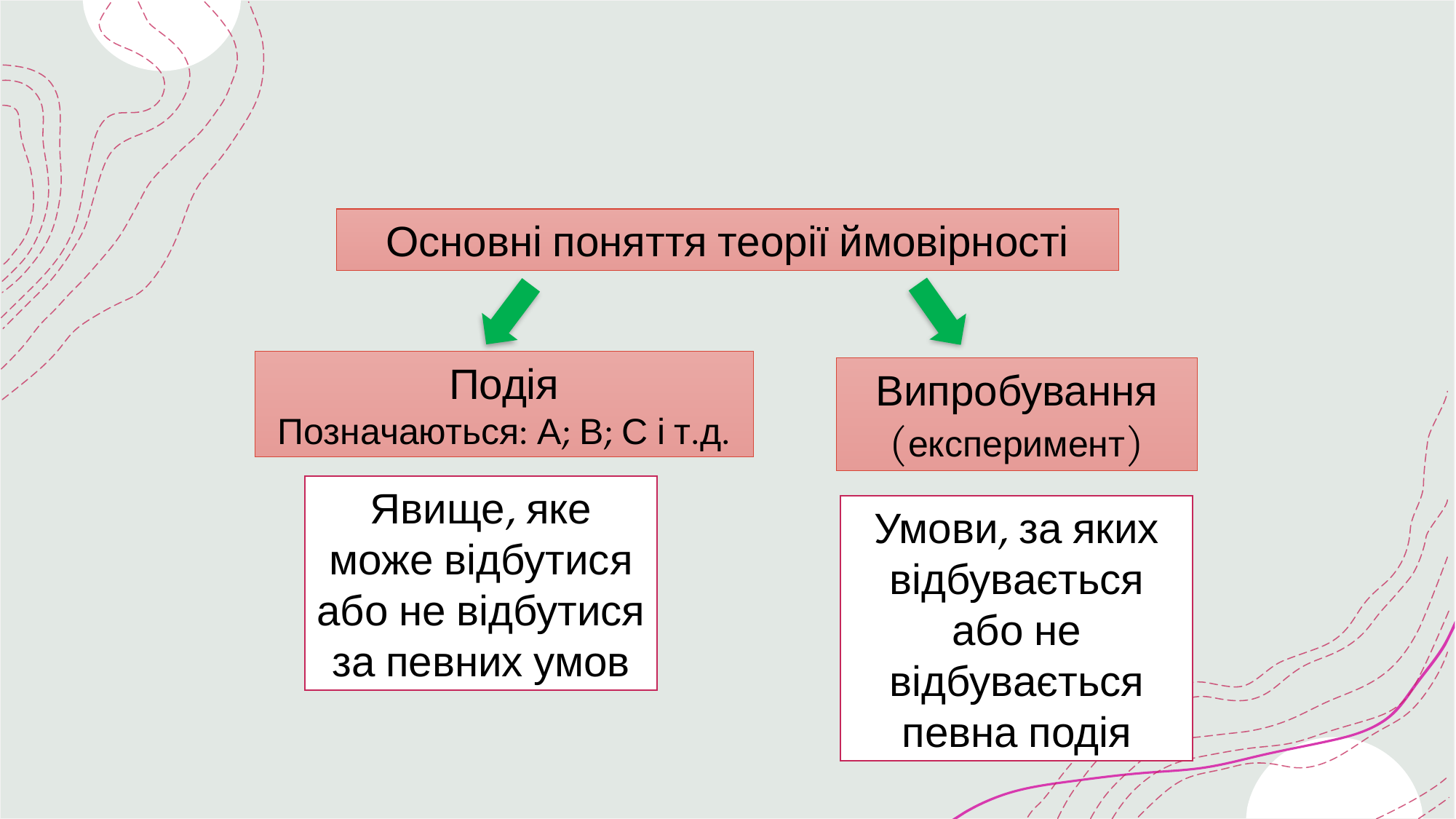

Основні поняття теорії ймовірності

Подія
Позначаються: А; В; С і т.д.
Випробування (експеримент)
Явище, яке може відбутися або не відбутися за певних умов
Умови, за яких відбувається або не відбувається певна подія